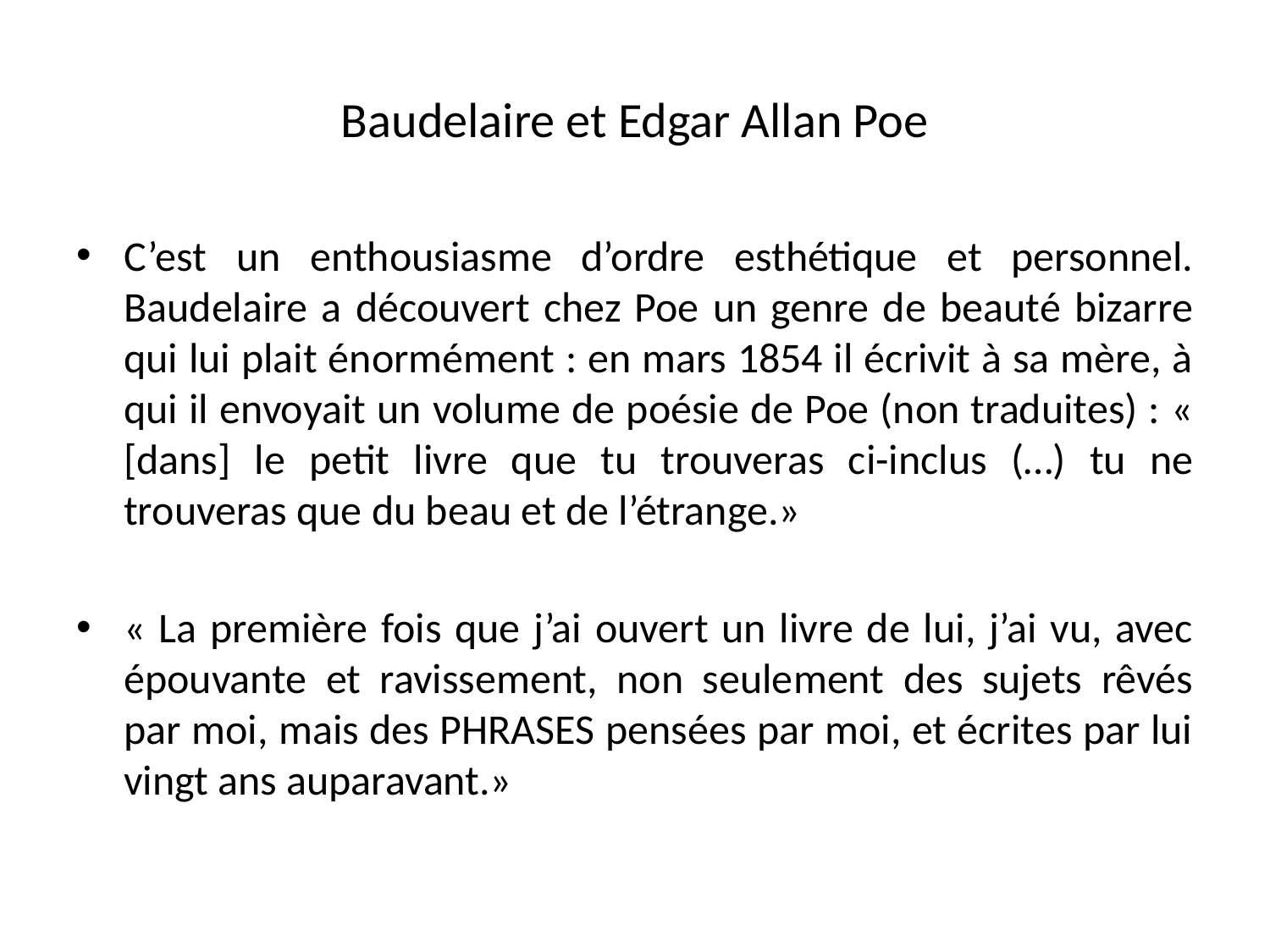

# Baudelaire et Edgar Allan Poe
C’est un enthousiasme d’ordre esthétique et personnel. Baudelaire a découvert chez Poe un genre de beauté bizarre qui lui plait énormément : en mars 1854 il écrivit à sa mère, à qui il envoyait un volume de poésie de Poe (non traduites) : « [dans] le petit livre que tu trouveras ci-inclus (…) tu ne trouveras que du beau et de l’étrange.»

« La première fois que j’ai ouvert un livre de lui, j’ai vu, avec épouvante et ravissement, non seulement des sujets rêvés par moi, mais des PHRASES pensées par moi, et écrites par lui vingt ans auparavant.»